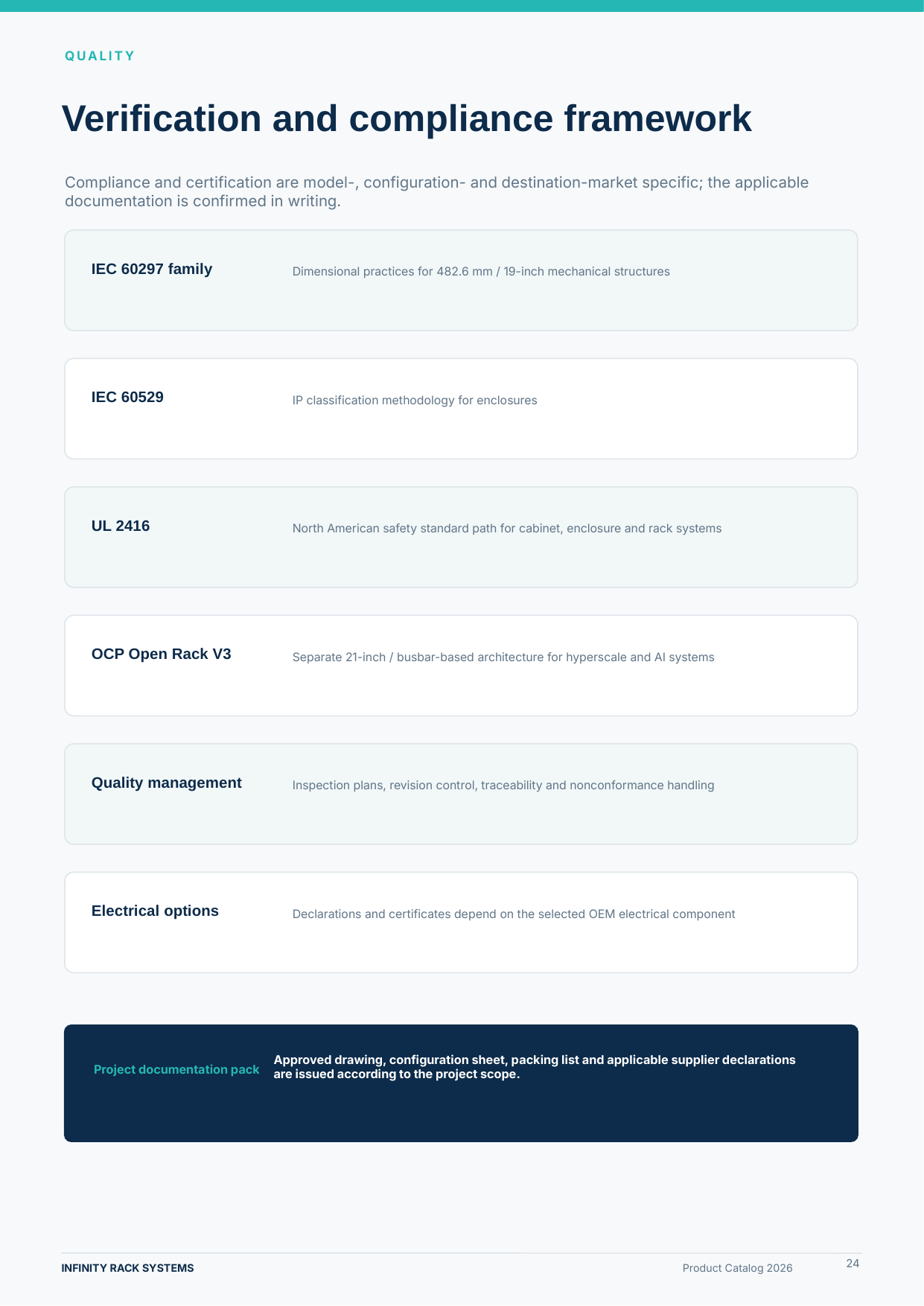

QUALITY
Verification and compliance framework
Compliance and certification are model-, configuration- and destination-market specific; the applicable documentation is confirmed in writing.

Dimensional practices for 482.6 mm / 19-inch mechanical structures
IEC 60297 family

IP classification methodology for enclosures
IEC 60529

North American safety standard path for cabinet, enclosure and rack systems
UL 2416

Separate 21-inch / busbar-based architecture for hyperscale and AI systems
OCP Open Rack V3

Inspection plans, revision control, traceability and nonconformance handling
Quality management

Declarations and certificates depend on the selected OEM electrical component
Electrical options

Approved drawing, configuration sheet, packing list and applicable supplier declarations are issued according to the project scope.
Project documentation pack
24